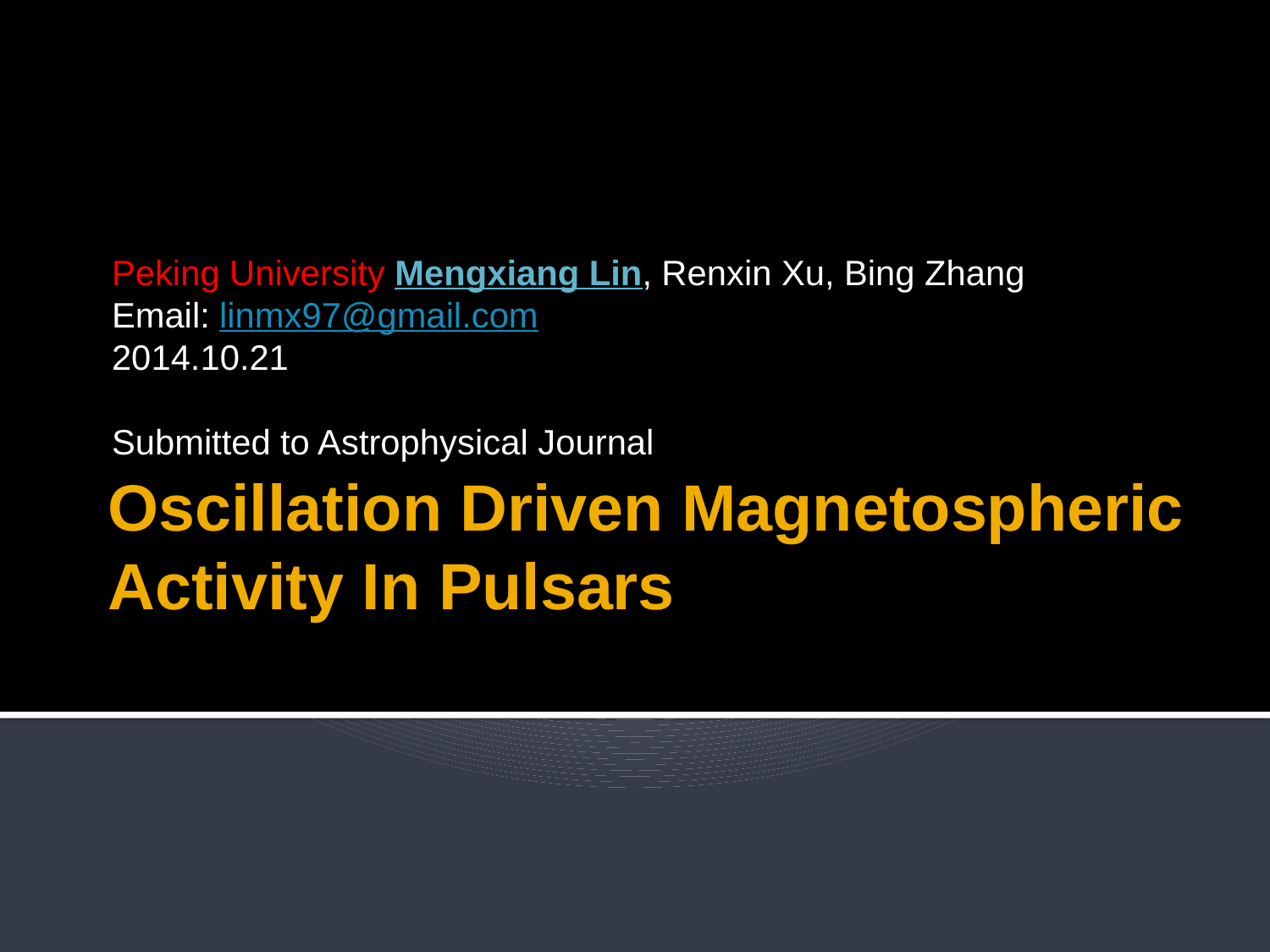

Peking University Mengxiang Lin, Renxin Xu, Bing Zhang
Email: linmx97@gmail.com
2014.10.21

Submitted to Astrophysical Journal
# Oscillation Driven Magnetospheric Activity In Pulsars